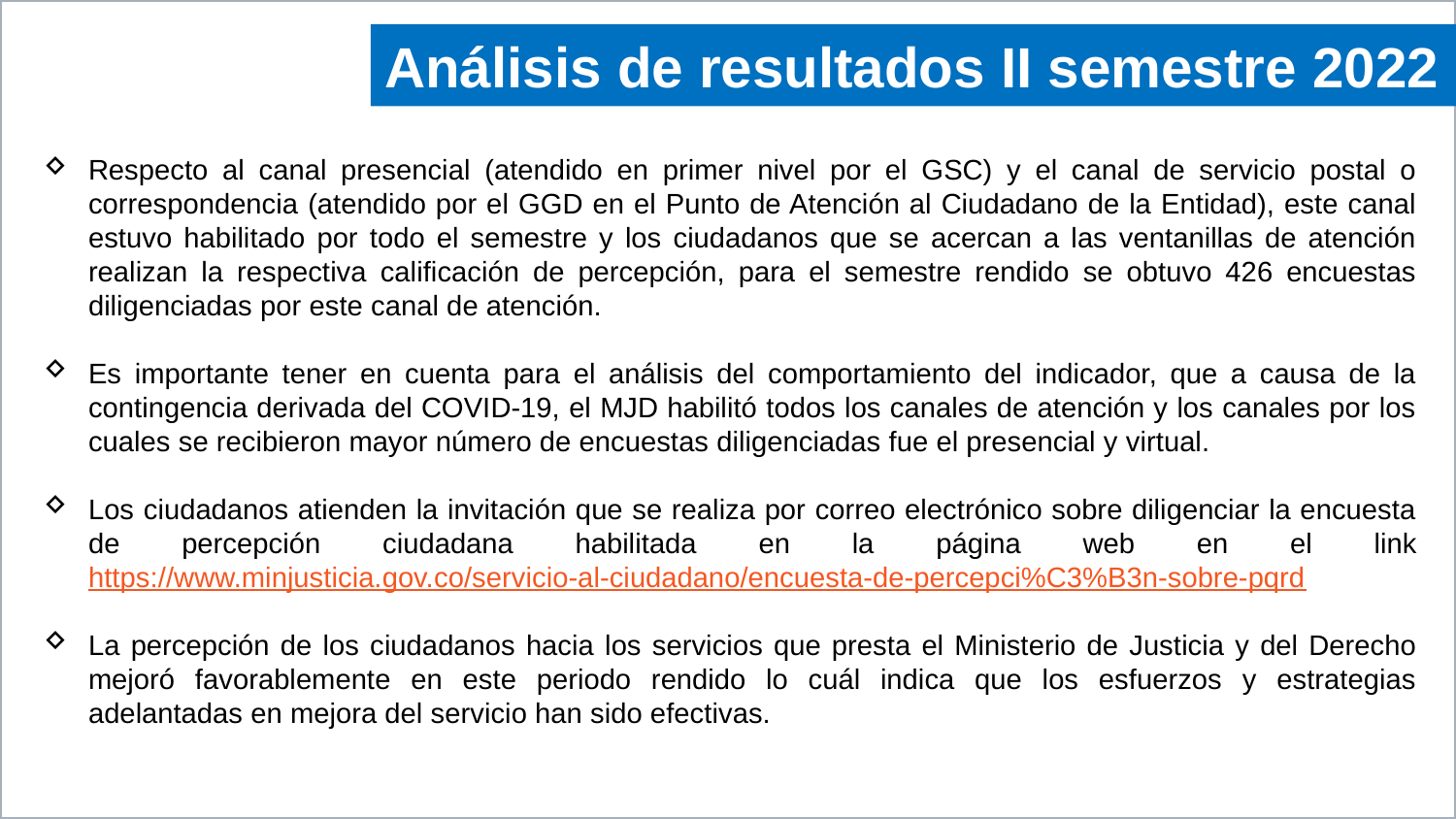

Análisis de resultados II semestre 2022

Respecto al canal presencial (atendido en primer nivel por el GSC) y el canal de servicio postal o correspondencia (atendido por el GGD en el Punto de Atención al Ciudadano de la Entidad), este canal estuvo habilitado por todo el semestre y los ciudadanos que se acercan a las ventanillas de atención realizan la respectiva calificación de percepción, para el semestre rendido se obtuvo 426 encuestas diligenciadas por este canal de atención.

Es importante tener en cuenta para el análisis del comportamiento del indicador, que a causa de la contingencia derivada del COVID-19, el MJD habilitó todos los canales de atención y los canales por los cuales se recibieron mayor número de encuestas diligenciadas fue el presencial y virtual.

Los ciudadanos atienden la invitación que se realiza por correo electrónico sobre diligenciar la encuesta de percepción ciudadana habilitada en la página web en el link https://www.minjusticia.gov.co/servicio-al-ciudadano/encuesta-de-percepci%C3%B3n-sobre-pqrd

La percepción de los ciudadanos hacia los servicios que presta el Ministerio de Justicia y del Derecho mejoró favorablemente en este periodo rendido lo cuál indica que los esfuerzos y estrategias adelantadas en mejora del servicio han sido efectivas.